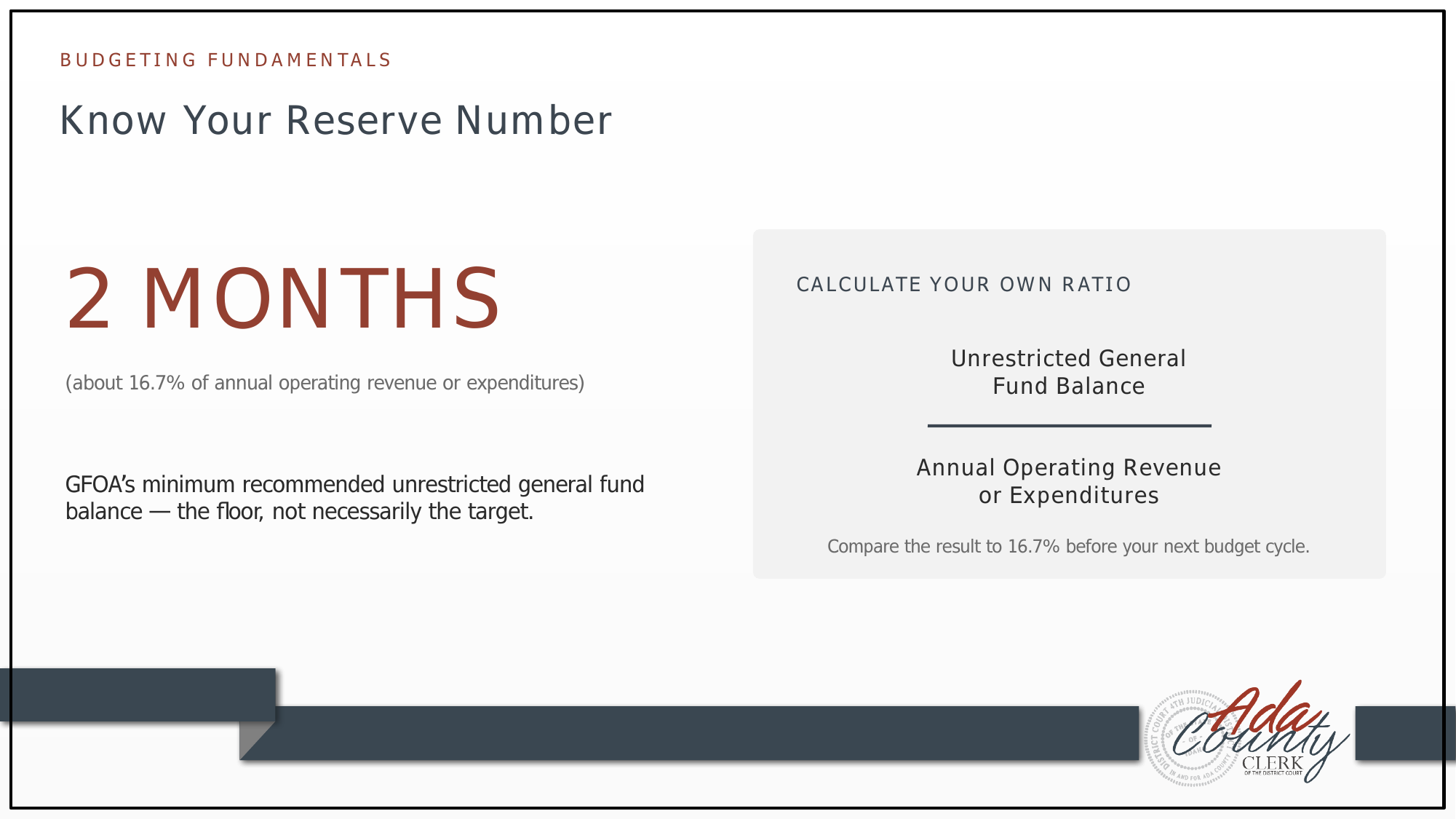

BUDGETING FUNDAMENTALS
Know Your Reserve Number
2 MONTHS

CALCULATE YOUR OWN RATIO
Unrestricted General
Fund Balance
(about 16.7% of annual operating revenue or expenditures)
GFOA’s minimum recommended unrestricted general fund balance — the floor, not necessarily the target.

Annual Operating Revenue
or Expenditures
Compare the result to 16.7% before your next budget cycle.